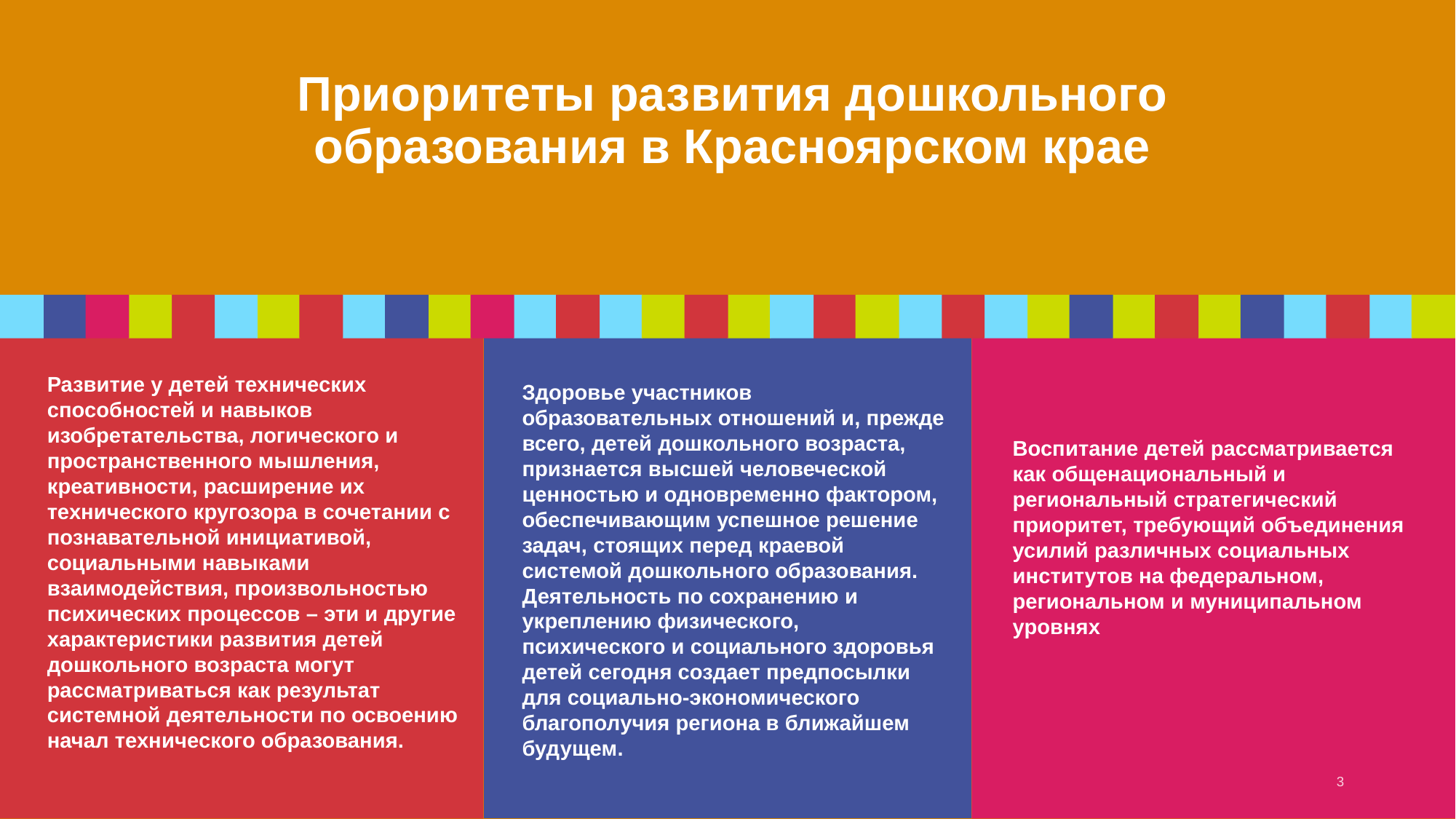

# Приоритеты развития дошкольного образования в Красноярском крае
Развитие у детей технических способностей и навыков изобретательства, логического и пространственного мышления, креативности, расширение их технического кругозора в сочетании с познавательной инициативой, социальными навыками взаимодействия, произвольностью психических процессов – эти и другие характеристики развития детей дошкольного возраста могут рассматриваться как результат системной деятельности по освоению начал технического образования.
Здоровье участников образовательных отношений и, прежде всего, детей дошкольного возраста, признается высшей человеческой ценностью и одновременно фактором, обеспечивающим успешное решение задач, стоящих перед краевой системой дошкольного образования. Деятельность по сохранению и укреплению физического, психического и социального здоровья детей сегодня создает предпосылки для социально-экономического благополучия региона в ближайшем будущем.
Воспитание детей рассматривается как общенациональный и региональный стратегический приоритет, требующий объединения усилий различных социальных институтов на федеральном, региональном и муниципальном уровнях
3